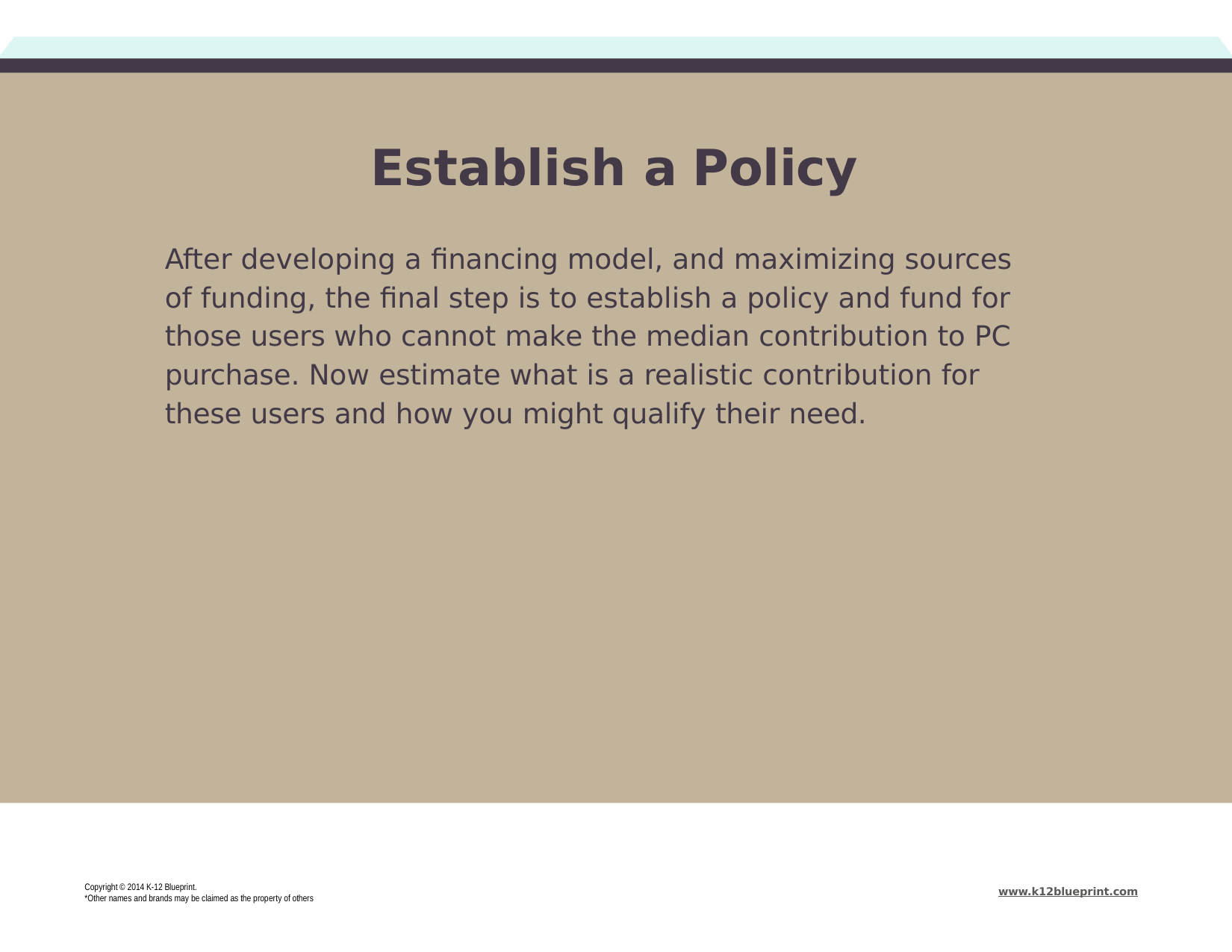

Establish a	Policy
After developing a financing model, and maximizing sources of funding, the final step is to establish a policy and fund for those users who cannot make the median contribution to PC purchase. Now estimate what is a realistic contribution for these users and how you might qualify their need.
Copyright © 2014 K-12 Blueprint.
*Other names and brands may be claimed as the property of others
www.k12blueprint.com